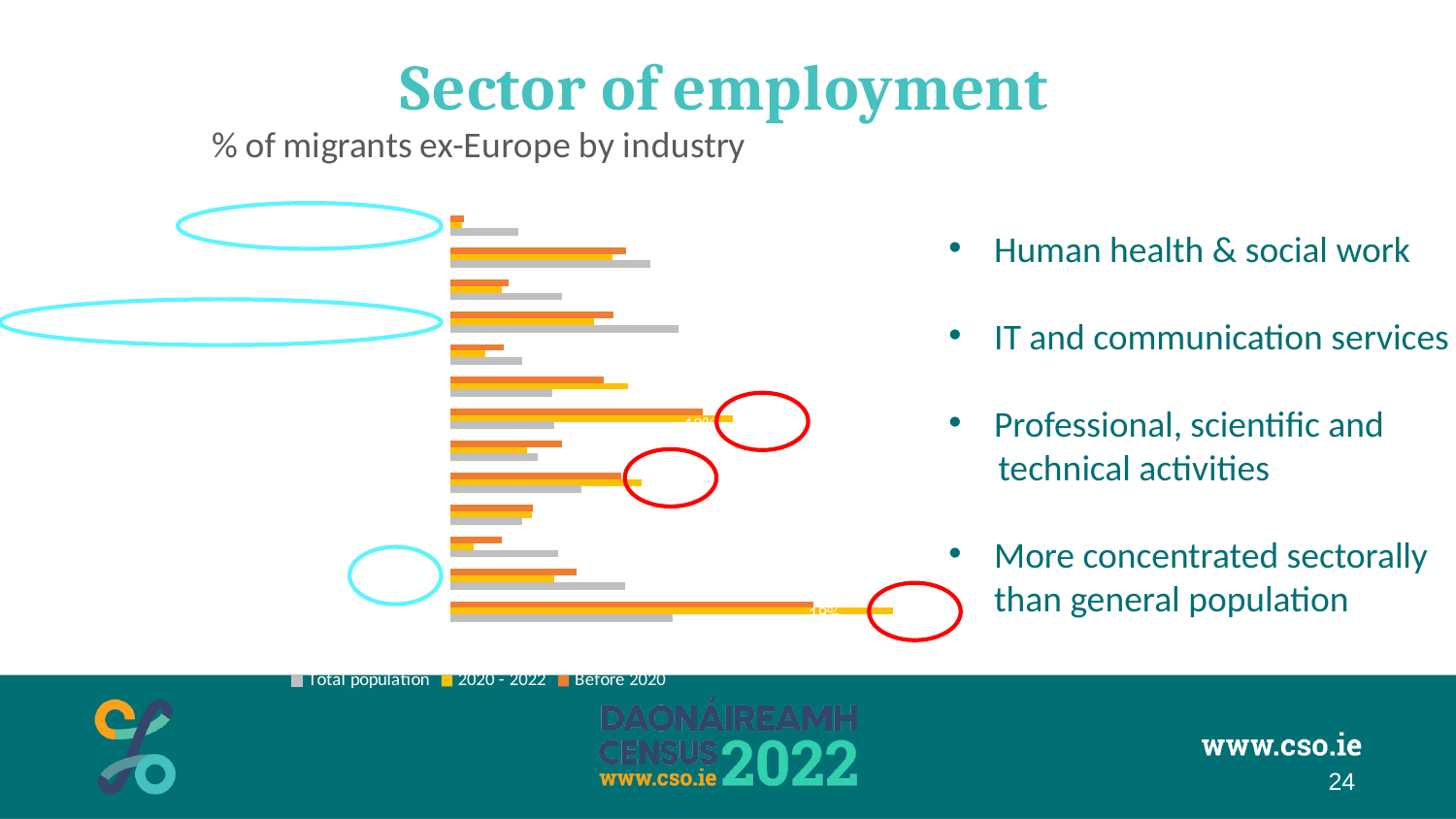

# Sector of employment

### Chart: % of migrants ex-Europe by industry

| Category | Before 2020 | 2020 - 2022 | Total population |
|---|---|---|---|
| Agriculture, forestry and fishing | 0.006944885557602321 | 0.0060366059786545615 | 0.0354385667007284 |
| Manufacturing | 0.09201973363823075 | 0.0847056550924808 | 0.10466634228290603 |
| Construction | 0.030225073577674733 | 0.026657652001738544 | 0.0579589595642282 |
| Wholesale and retail trade; repair of motor vehicles and motorcycles | 0.08548772999640052 | 0.07514367122229197 | 0.11933644701518814 |
| Transportation and storage | 0.027578394630417752 | 0.018351282175109868 | 0.03745727378865723 |
| Accommodation and food service activities | 0.08004615808084016 | 0.0931569034625972 | 0.0528436661341199 |
| Information and communication activities | 0.13209045289970145 | 0.14801757859660986 | 0.05407540500203207 |
| Financial and insurance activities | 0.05843867115543416 | 0.039986478002607816 | 0.04535540062328228 |
| Professional, scientific and technical activities | 0.08963772258569946 | 0.10001448785434877 | 0.06815765395550656 |
| Administrative and support service activities | 0.043225560566601026 | 0.042545998937557346 | 0.037508560326544406 |
| Public administration and defence; compulsory social security | 0.0270278854093883 | 0.012121504805138359 | 0.0560178287520951 |
| Education | 0.06608227995511233 | 0.05447433235137876 | 0.09113359194965127 |
| Human health and social work activities | 0.1899574414025281 | 0.23209542666731056 | 0.1161993486178709 |
Human health & social work

IT and communication services

Professional, scientific and
      technical activities

More concentrated sectorally            than general population

24